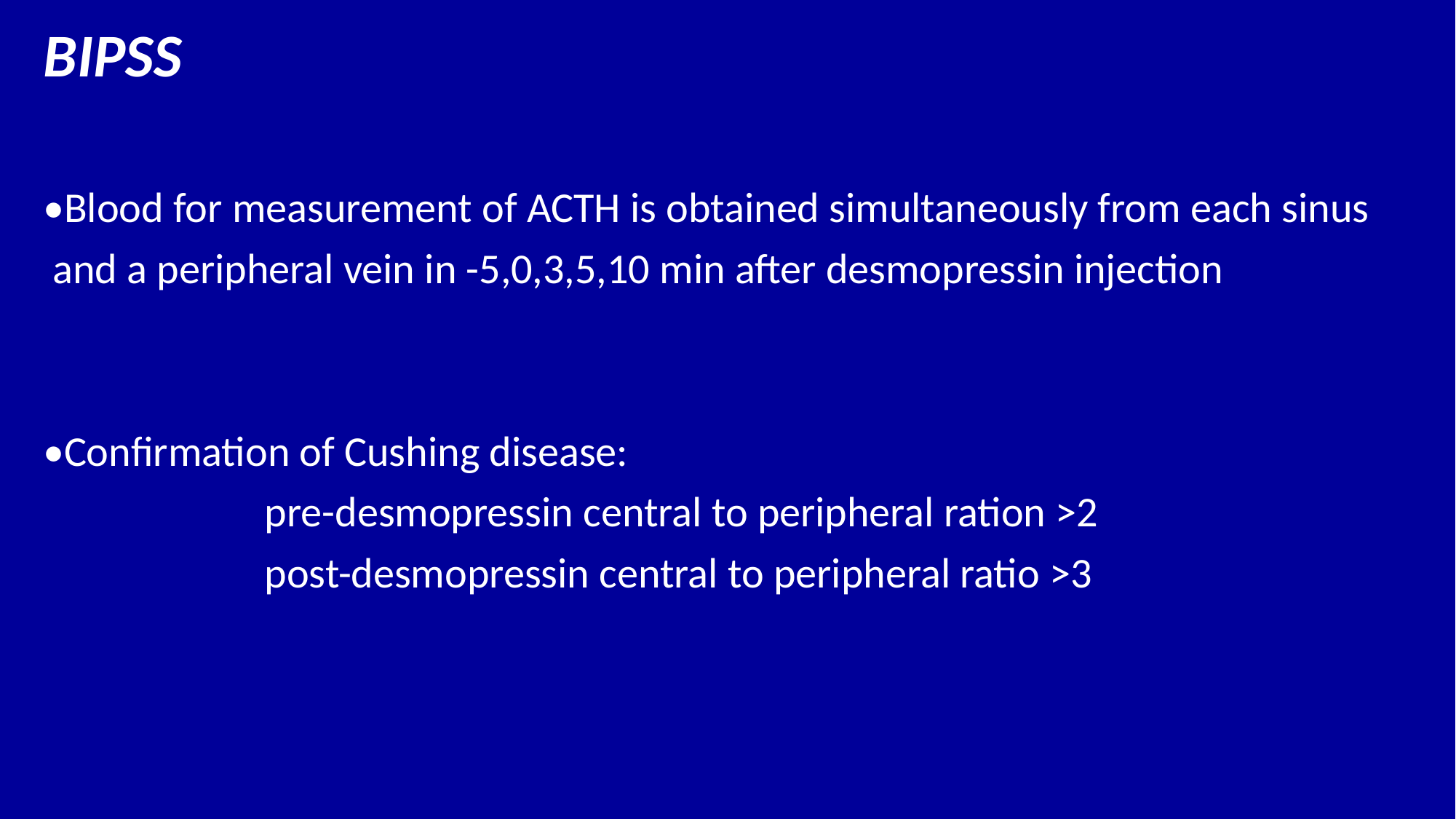

BIPSS

•Blood for measurement of ACTH is obtained simultaneously from each sinus
 and a peripheral vein in -5,0,3,5,10 min after desmopressin injection

•Confirmation of Cushing disease:
                       pre-desmopressin central to peripheral ration >2
                       post-desmopressin central to peripheral ratio >3